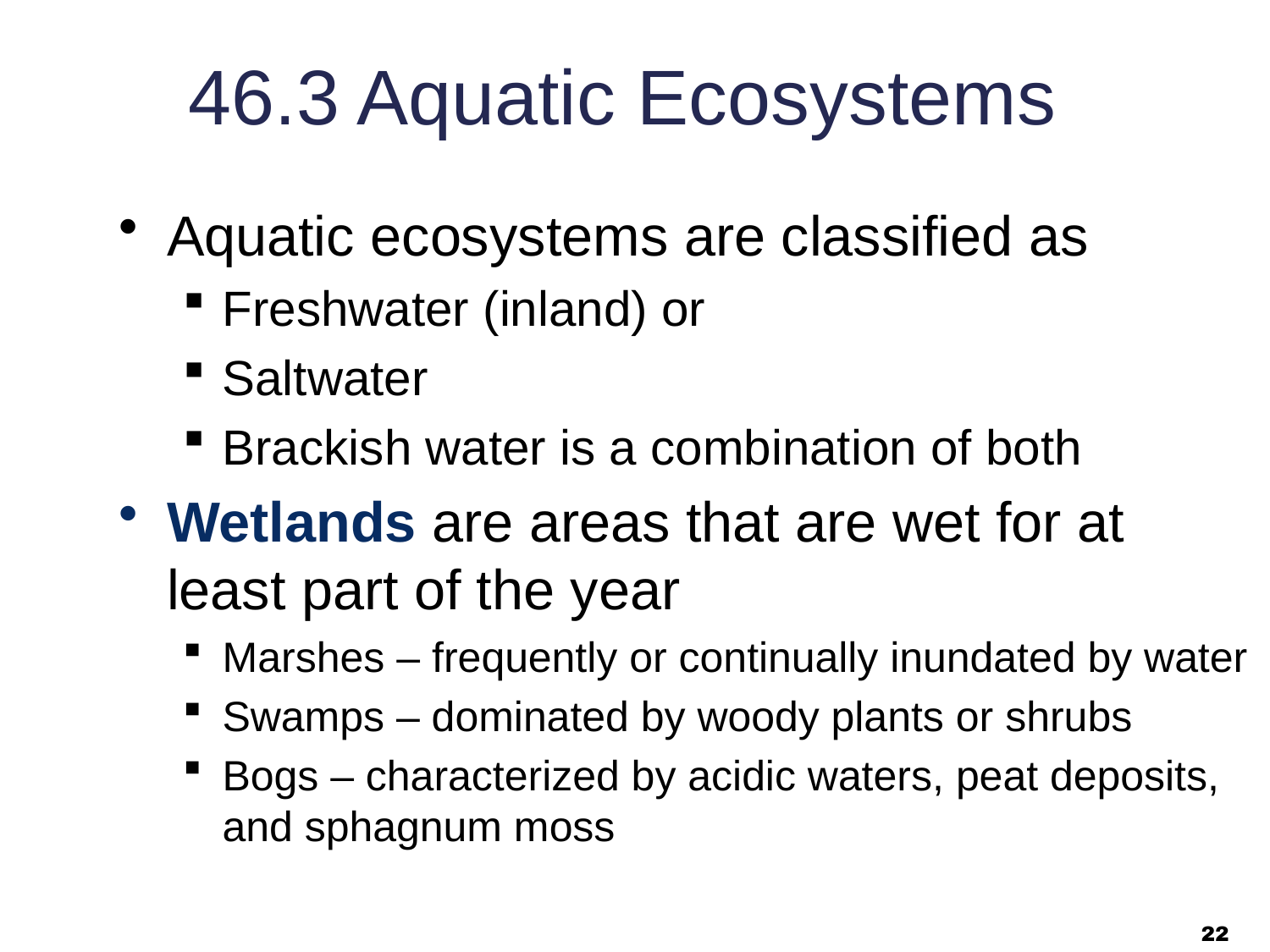

46.3 Aquatic Ecosystems
Aquatic ecosystems are classified as
Freshwater (inland) or
Saltwater
Brackish water is a combination of both
Wetlands are areas that are wet for at least part of the year
Marshes – frequently or continually inundated by water
Swamps – dominated by woody plants or shrubs
Bogs – characterized by acidic waters, peat deposits, and sphagnum moss

22